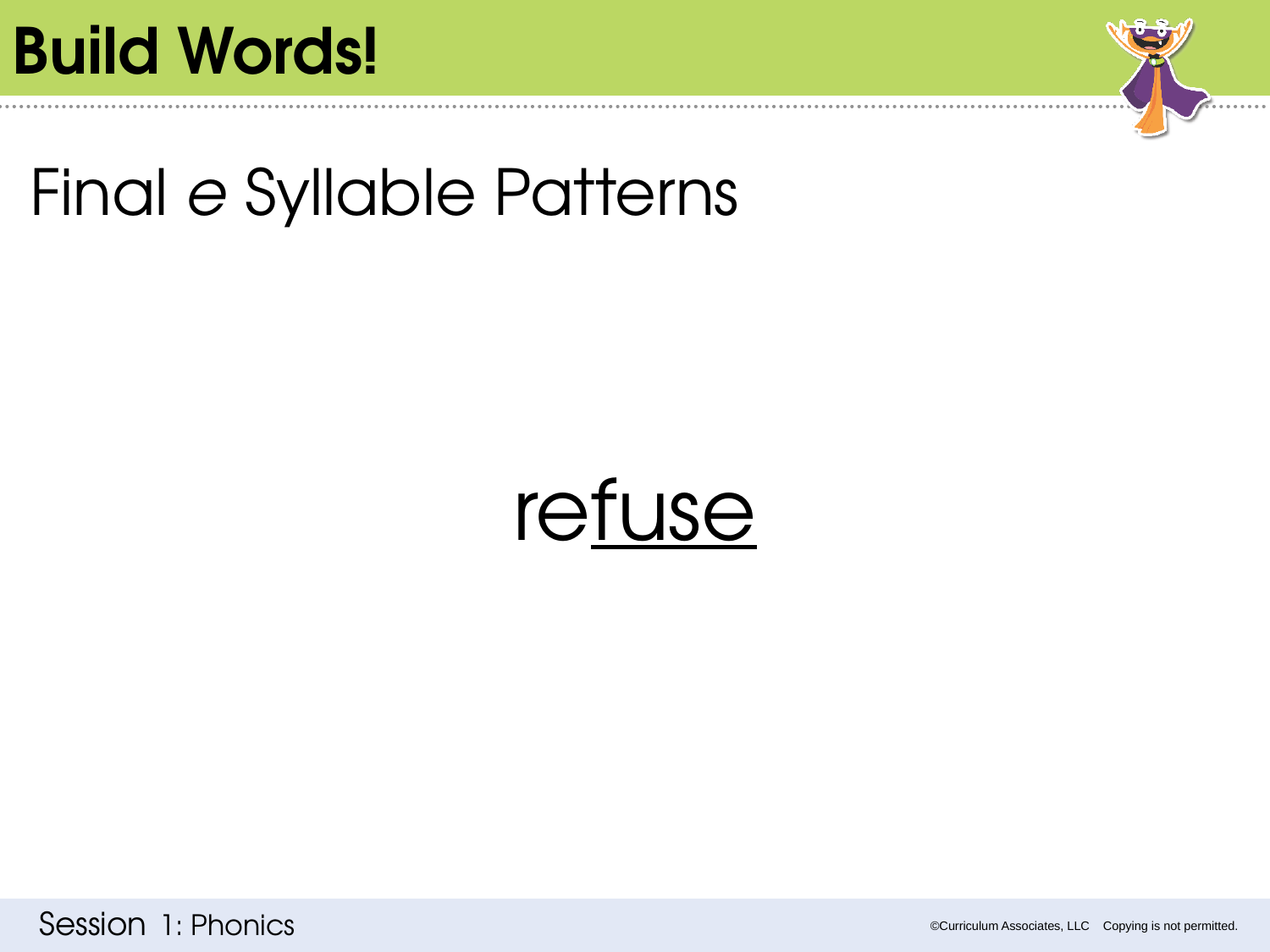

Build Words!
Final e Syllable Patterns
refuse
1: Phonics